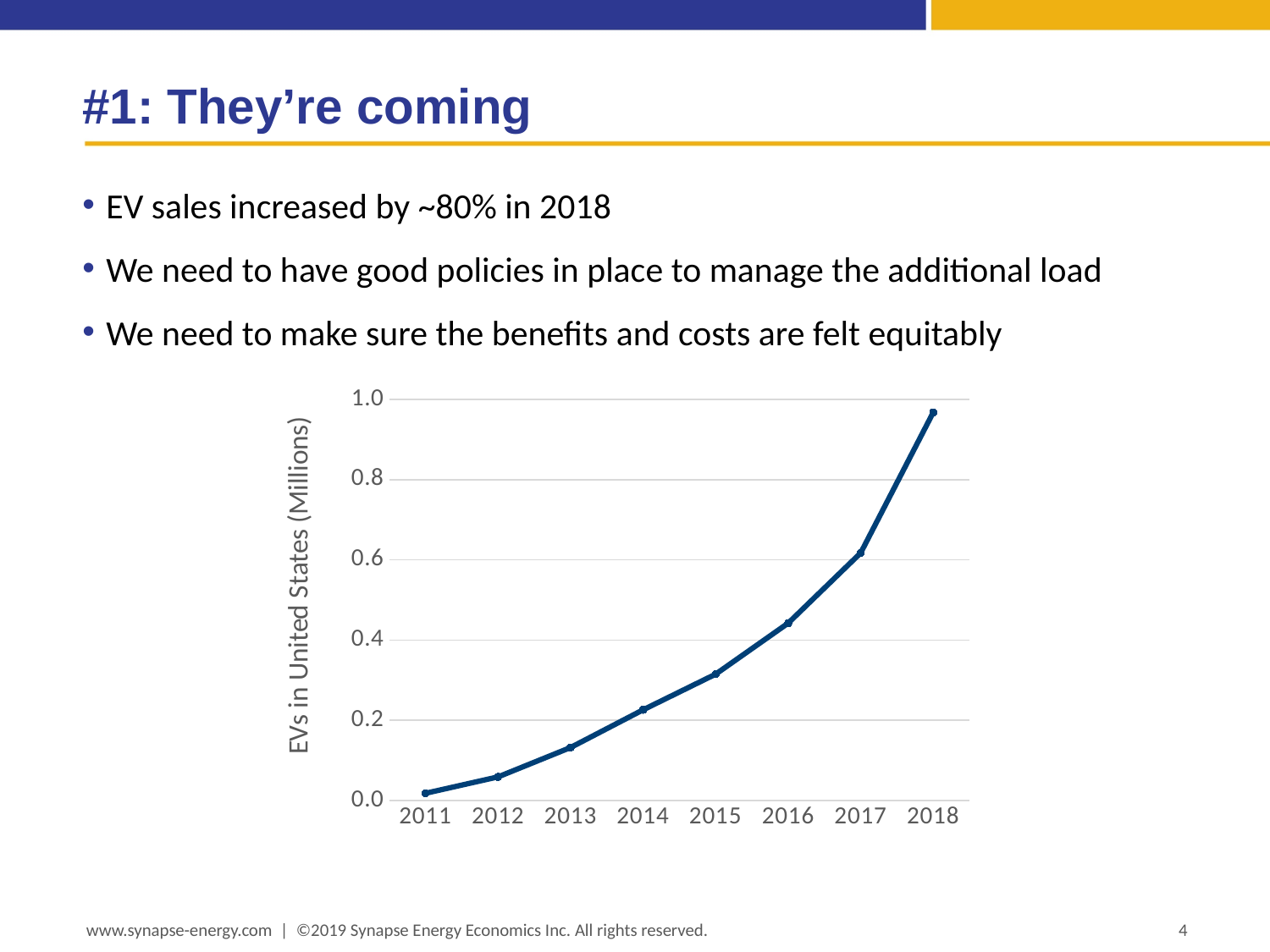

# #1: They’re coming
EV sales increased by ~80% in 2018
We need to have good policies in place to manage the additional load
We need to make sure the benefits and costs are felt equitably

### Chart

| Category |  |
|---|---|
| 2011 | 0.018061376554066567 |
| 2012 | 0.05889572040045061 |
| 2013 | 0.13219418191963062 |
| 2014 | 0.22607148455037787 |
| 2015 | 0.31490552791855364 |
| 2016 | 0.4421292352757537 |
| 2017 | 0.6173821372494797 |
| 2018 | 0.9678529850012064 |
www.synapse-energy.com  |  ©2019 Synapse Energy Economics Inc. All rights reserved.
4